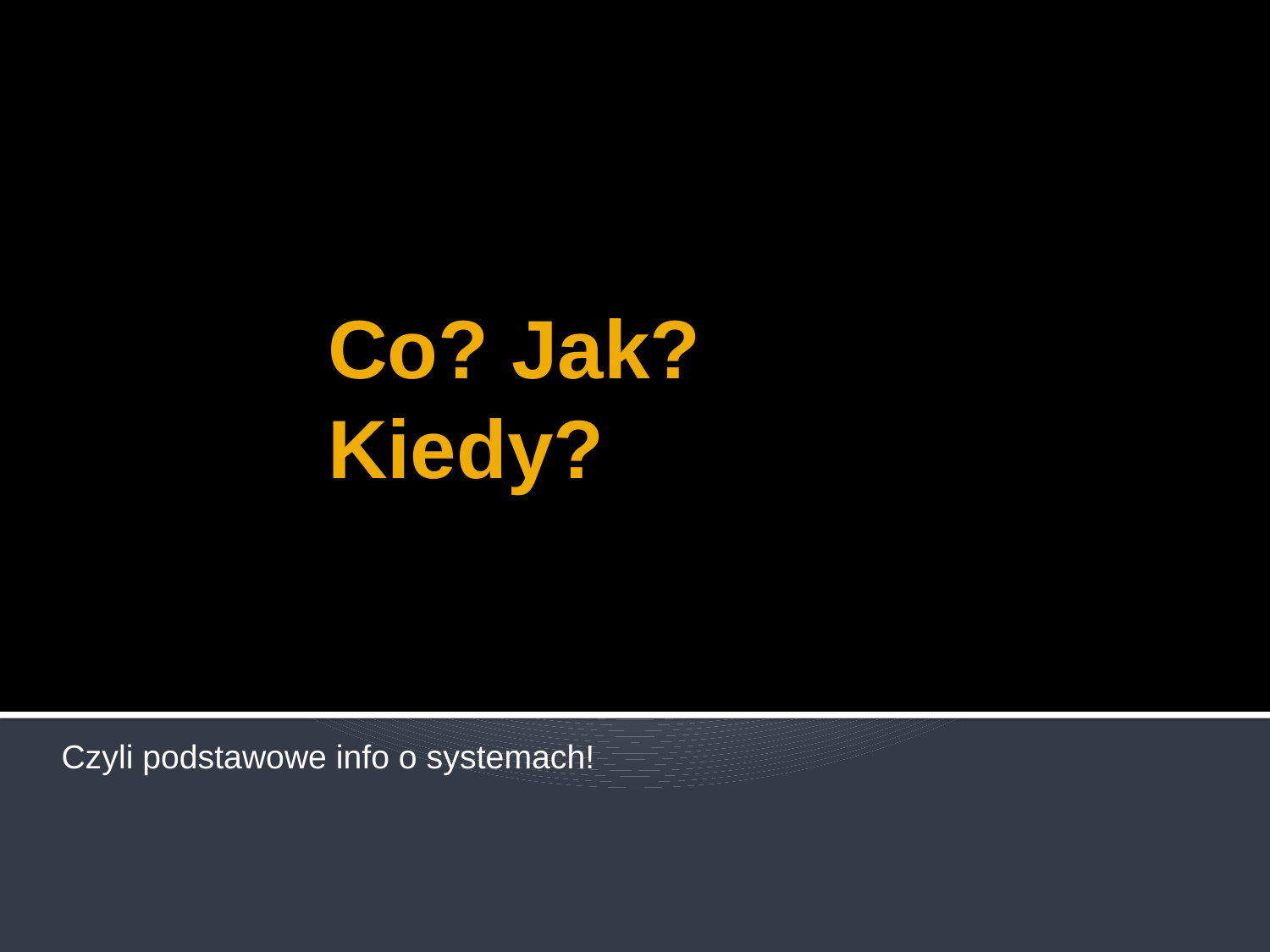

# Co? Jak? Kiedy?
Czyli podstawowe info o systemach!